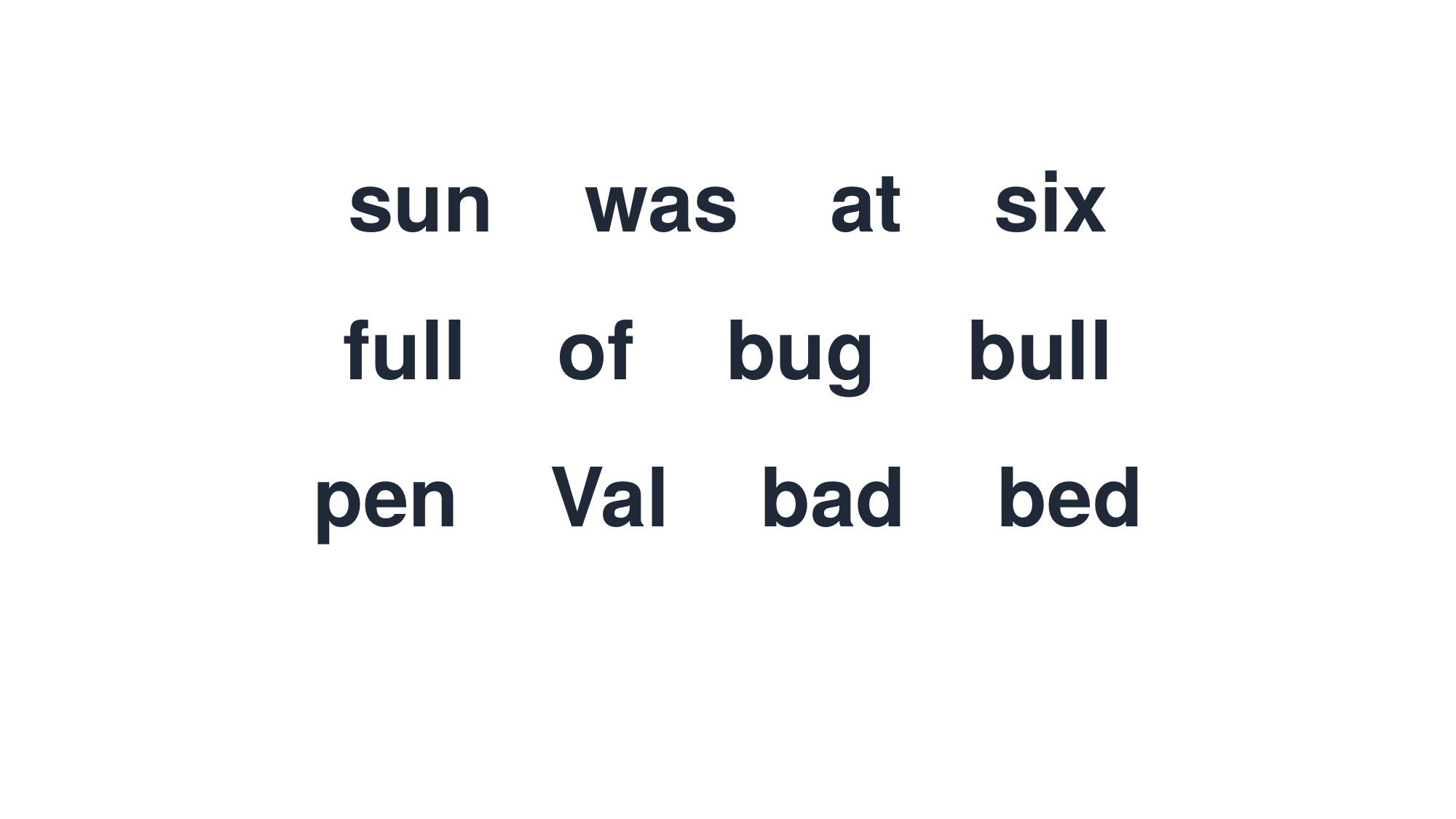

sun    was    at    six
full    of    bug    bull
pen    Val    bad    bed